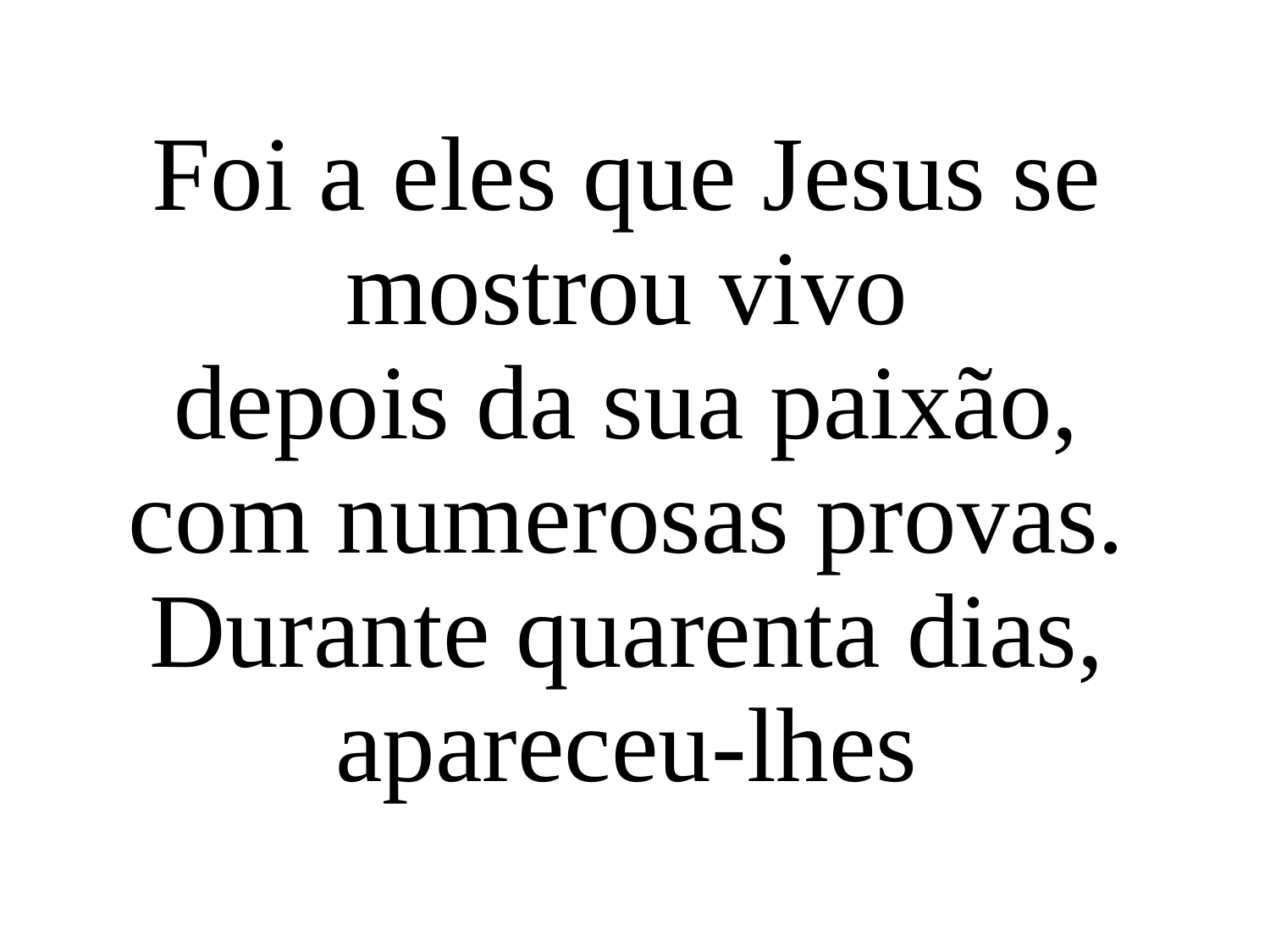

Foi a eles que Jesus se mostrou vivo
depois da sua paixão, com numerosas provas.
Durante quarenta dias, apareceu-lhes